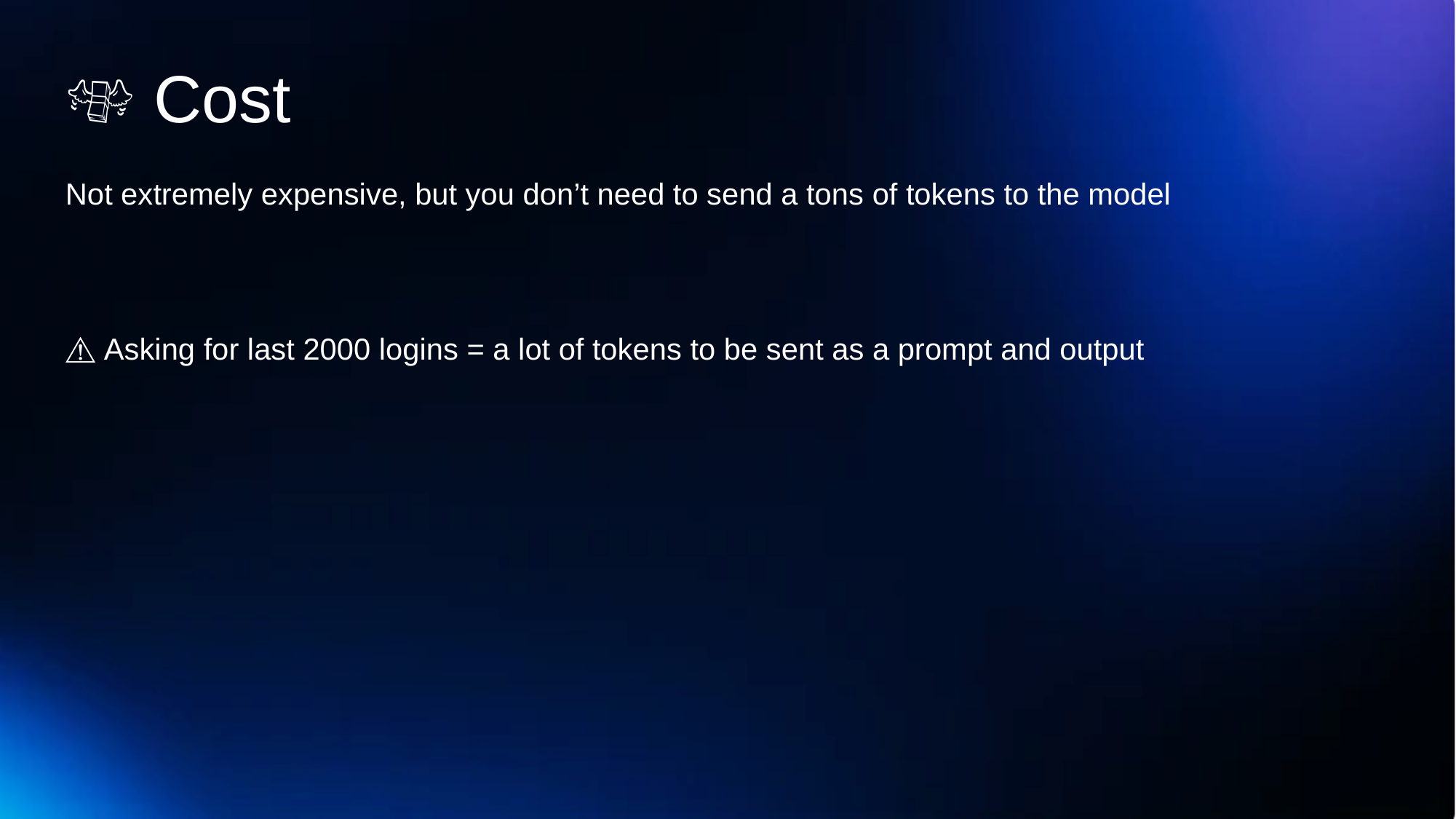

# 💸 Cost
Not extremely expensive, but you don’t need to send a tons of tokens to the model

⚠️ Asking for last 2000 logins = a lot of tokens to be sent as a prompt and output